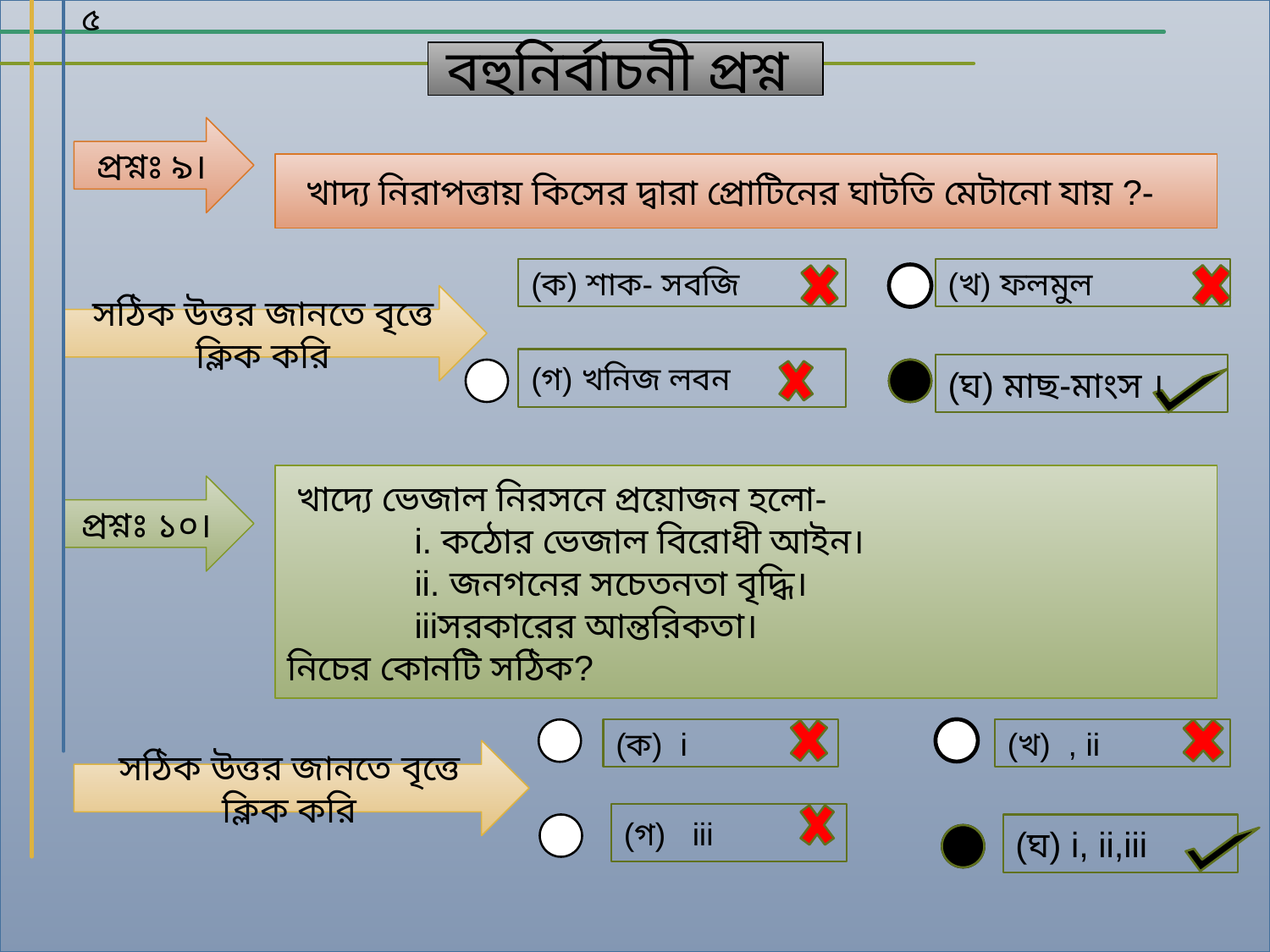

৫
বহুনির্বাচনী প্রশ্ন
প্রশ্নঃ ৯।
  খাদ্য নিরাপত্তায় কিসের দ্বারা প্রোটিনের ঘাটতি মেটানো যায় ?-

(ক) শাক- সবজি
(খ) ফলমুল

সঠিক উত্তর জানতে বৃত্তে ক্লিক করি

(গ) খনিজ লবন

(ঘ) মাছ-মাংস ।

 খাদ্যে ভেজাল নিরসনে প্রয়োজন হলো-
	i. কঠোর ভেজাল বিরোধী আইন।
	ii. জনগনের সচেতনতা বৃদ্ধি।
	iiiসরকারের আন্তরিকতা।
নিচের কোনটি সঠিক?
প্রশ্নঃ ১০।

(ক)  i

(খ)  , ii

সঠিক উত্তর জানতে বৃত্তে ক্লিক করি

(গ)   iii

(ঘ) i, ii,iii